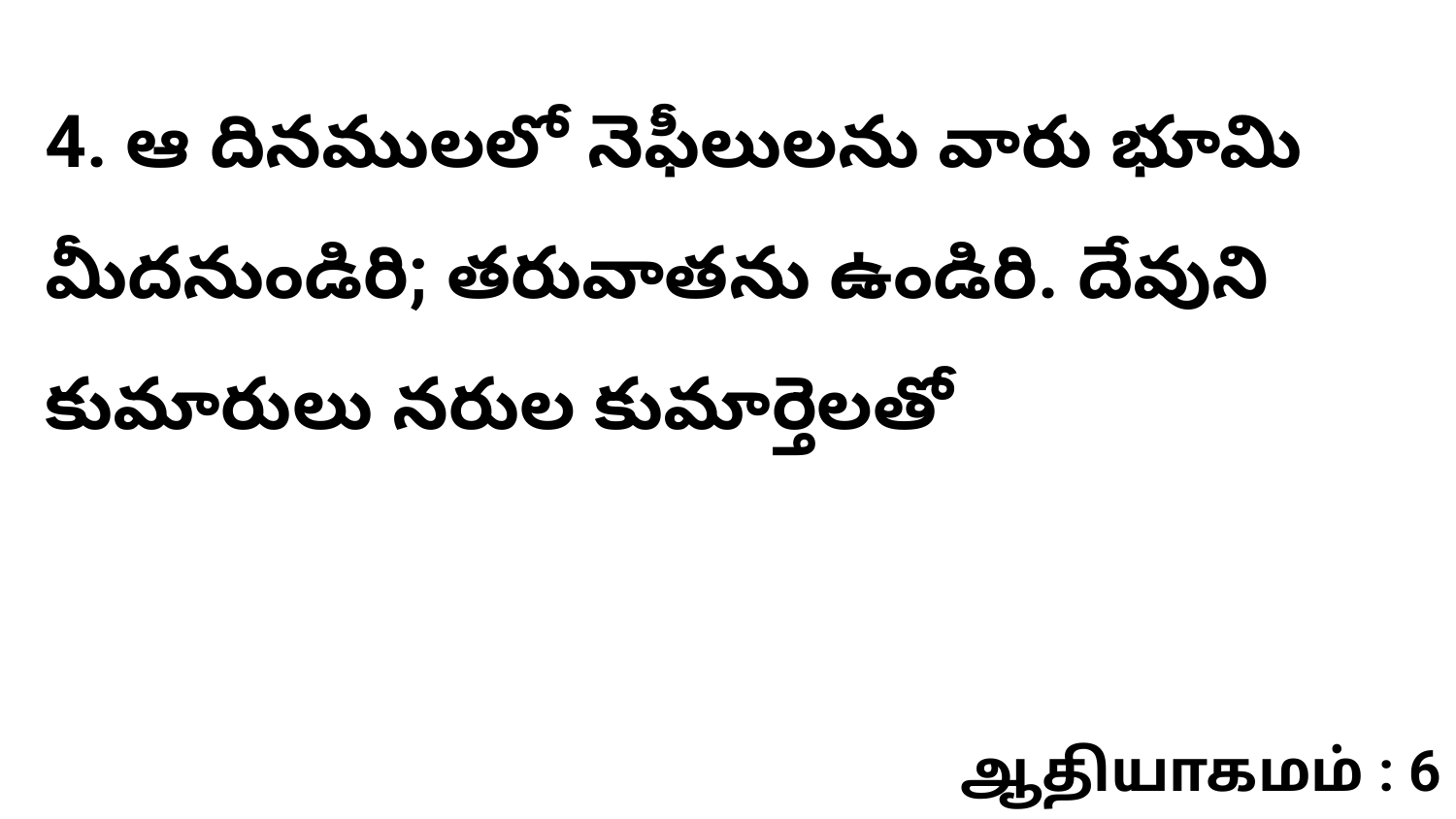

4. ఆ దినములలో నెఫీలులను వారు భూమి మీదనుండిరి; తరువాతను ఉండిరి. దేవుని కుమారులు నరుల కుమార్తెలతో
ஆதியாகமம் : 6